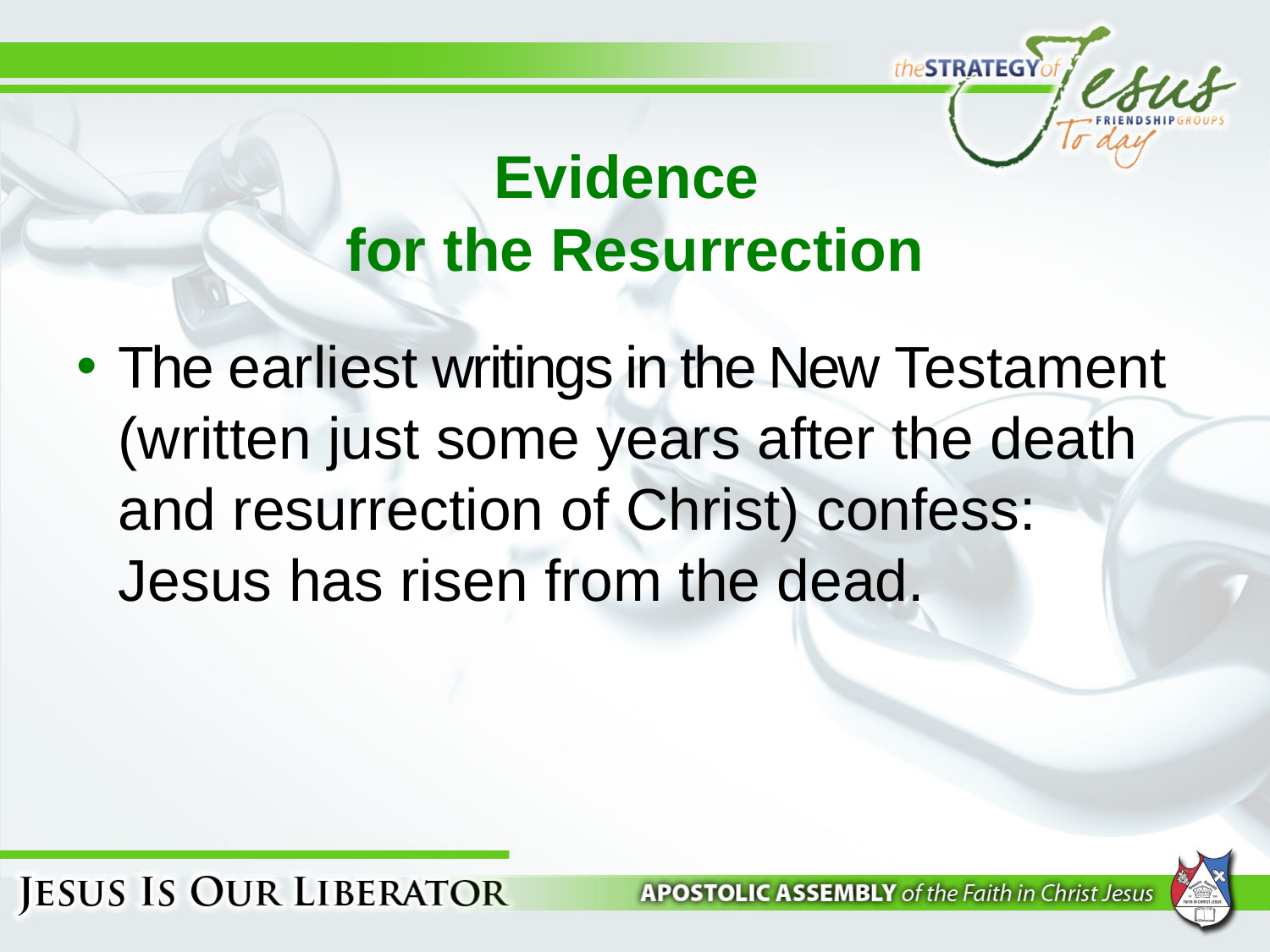

# Evidence for the Resurrection
The earliest writings in the New Testament (written just some years after the death and resurrection of Christ) confess: Jesus has risen from the dead.